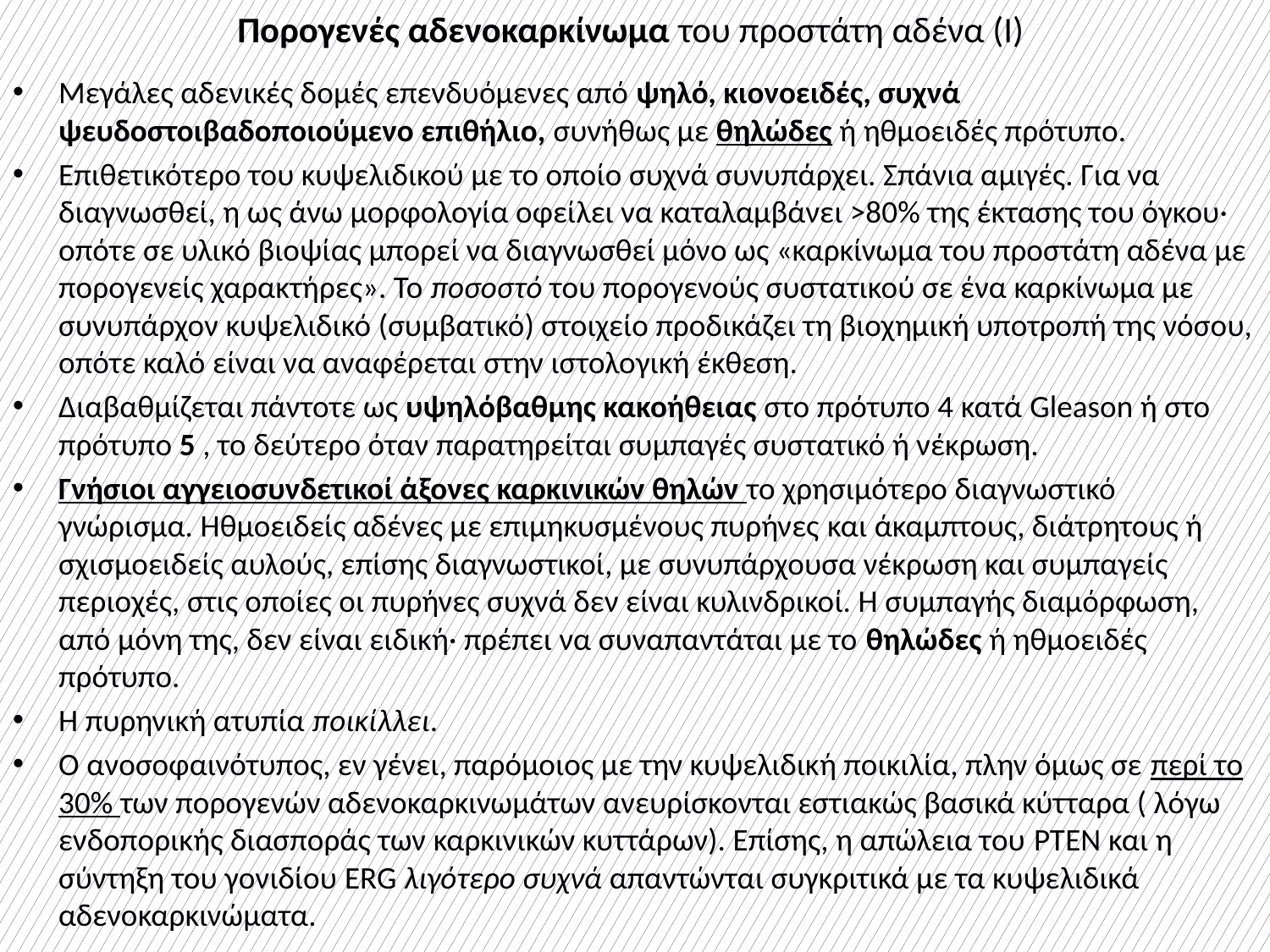

# Πορογενές αδενοκαρκίνωμα του προστάτη αδένα (Ι)
Mεγάλες αδενικές δομές επενδυόμενες από ψηλό, κιονοειδές, συχνά ψευδοστοιβαδοποιούμενο επιθήλιο, συνήθως με θηλώδες ή ηθμοειδές πρότυπο.
Επιθετικότερο του κυψελιδικού με το οποίο συχνά συνυπάρχει. Σπάνια αμιγές. Για να διαγνωσθεί, η ως άνω μορφολογία οφείλει να καταλαμβάνει >80% της έκτασης του όγκου· οπότε σε υλικό βιοψίας μπορεί να διαγνωσθεί μόνο ως «καρκίνωμα του προστάτη αδένα με πορογενείς χαρακτήρες». Το ποσοστό του πορογενούς συστατικού σε ένα καρκίνωμα με συνυπάρχον κυψελιδικό (συμβατικό) στοιχείο προδικάζει τη βιοχημική υποτροπή της νόσου, οπότε καλό είναι να αναφέρεται στην ιστολογική έκθεση.
Διαβαθμίζεται πάντοτε ως υψηλόβαθμης κακοήθειας στο πρότυπο 4 κατά Gleason ή στο πρότυπο 5 , το δεύτερο όταν παρατηρείται συμπαγές συστατικό ή νέκρωση.
Γνήσιοι αγγειοσυνδετικοί άξονες καρκινικών θηλών το χρησιμότερο διαγνωστικό γνώρισμα. Ηθμοειδείς αδένες με επιμηκυσμένους πυρήνες και άκαμπτους, διάτρητους ή σχισμοειδείς αυλούς, επίσης διαγνωστικοί, με συνυπάρχουσα νέκρωση και συμπαγείς περιοχές, στις οποίες οι πυρήνες συχνά δεν είναι κυλινδρικοί. Η συμπαγής διαμόρφωση, από μόνη της, δεν είναι ειδική· πρέπει να συναπαντάται με το θηλώδες ή ηθμοειδές πρότυπο.
Η πυρηνική ατυπία ποικίλλει.
Ο ανοσοφαινότυπος, εν γένει, παρόμοιος με την κυψελιδική ποικιλία, πλην όμως σε περί το 30% των πορογενών αδενοκαρκινωμάτων ανευρίσκονται εστιακώς βασικά κύτταρα ( λόγω ενδοπορικής διασποράς των καρκινικών κυττάρων). Επίσης, η απώλεια του PTEN και η σύντηξη του γονιδίου ERG λιγότερο συχνά απαντώνται συγκριτικά με τα κυψελιδικά αδενοκαρκινώματα.